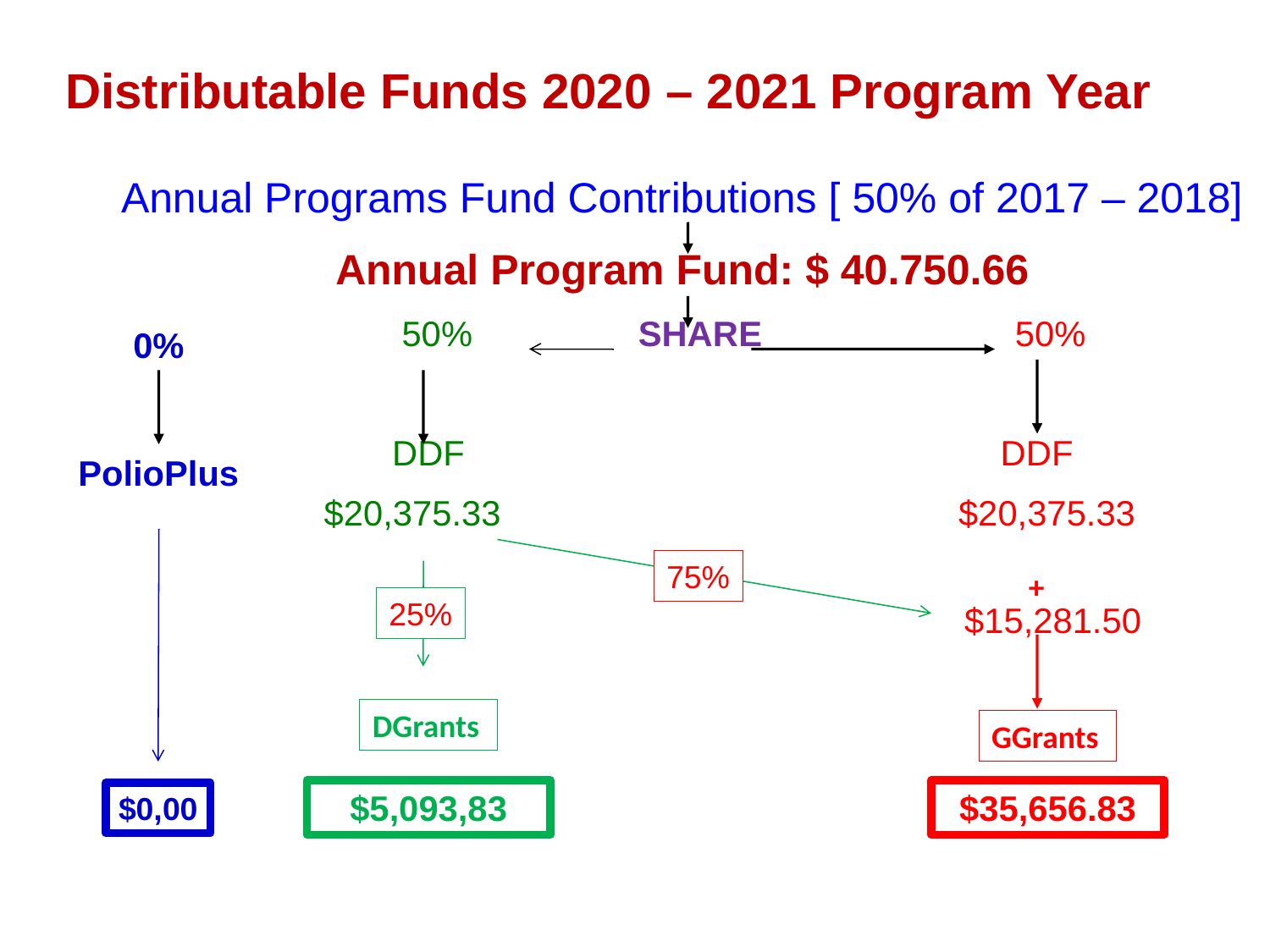

Distributable Funds 2020 – 2021 Program Year

        Annual Programs Fund Contributions [ 50% of 2017 – 2018]
        Annual Program Fund: $ 40.750.66
                                        50%                 SHARE                          50%

                                       DDF                                                       DDF
                                $20,375.33                                               $20,375.33

0%

PolioPlus

75%
+
25%
$15,281.50

DGrants
GGrants
$5,093,83
$35,656.83
$0,00